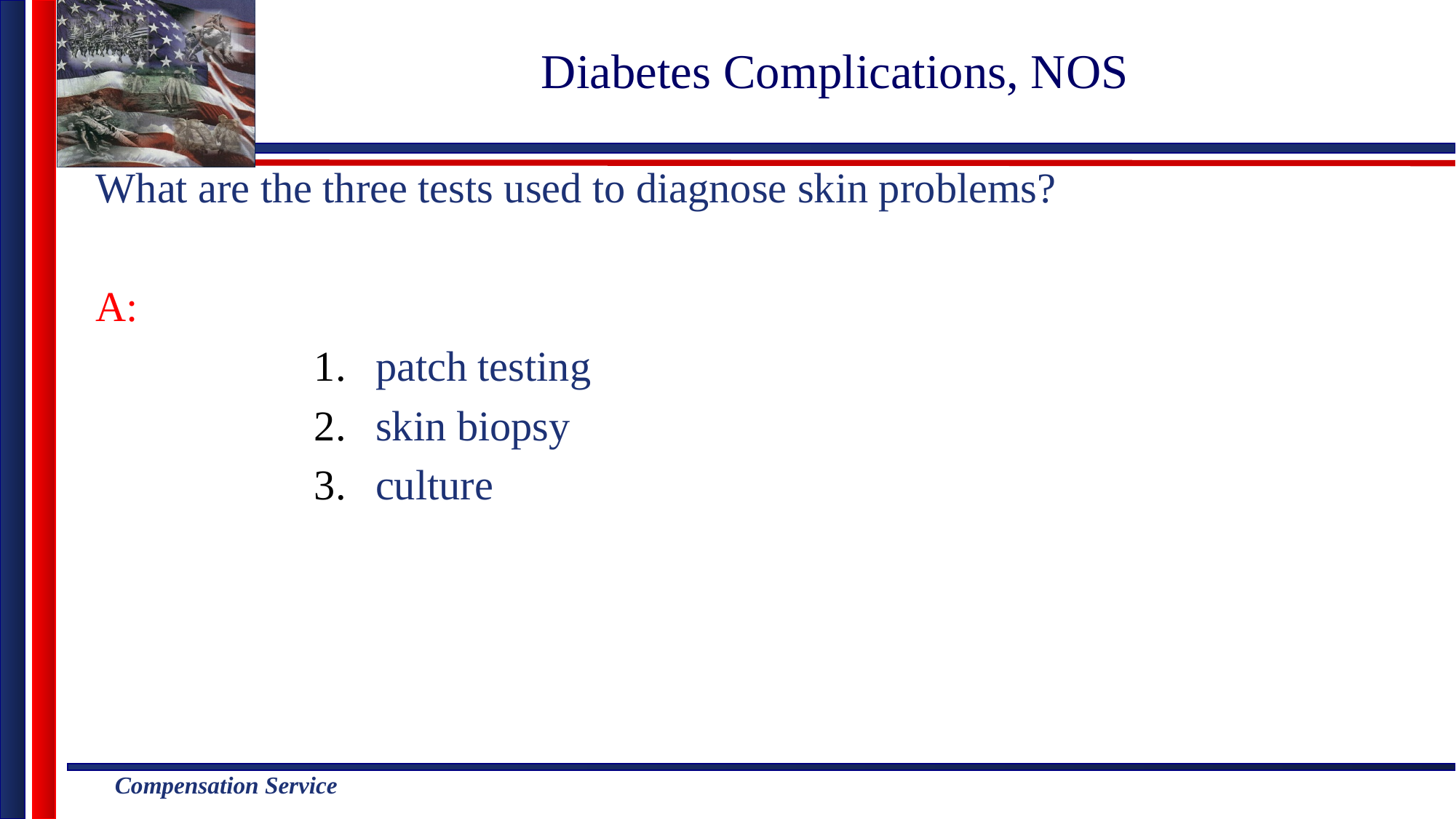

# Diabetes Complications, NOS
What are the three tests used to diagnose skin problems?

A:
patch testing
skin biopsy
culture